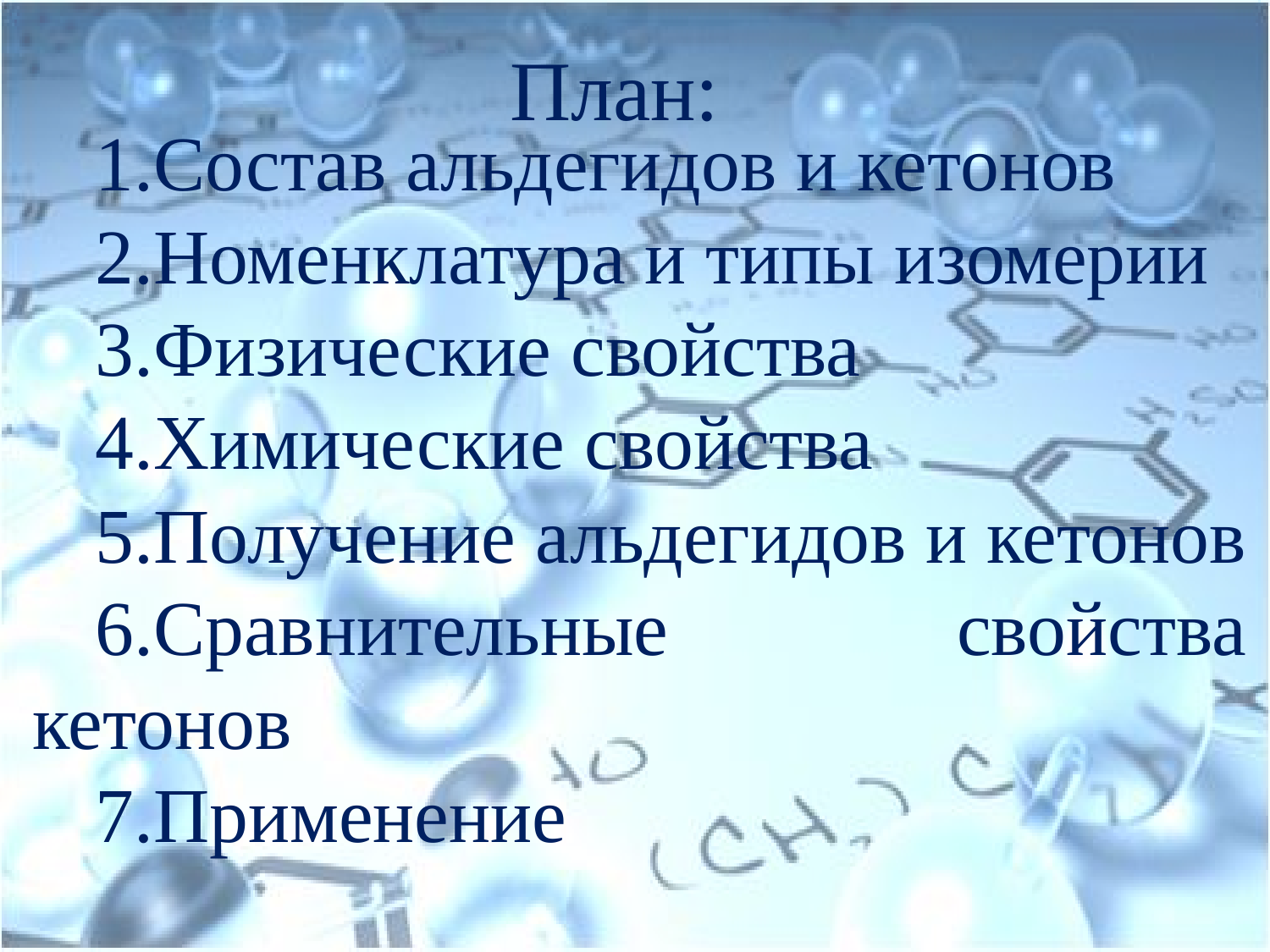

План:
Состав альдегидов и кетонов
Номенклатура и типы изомерии
Физические свойства
Химические свойства
Получение альдегидов и кетонов
Сравнительные свойства кетонов
Применение